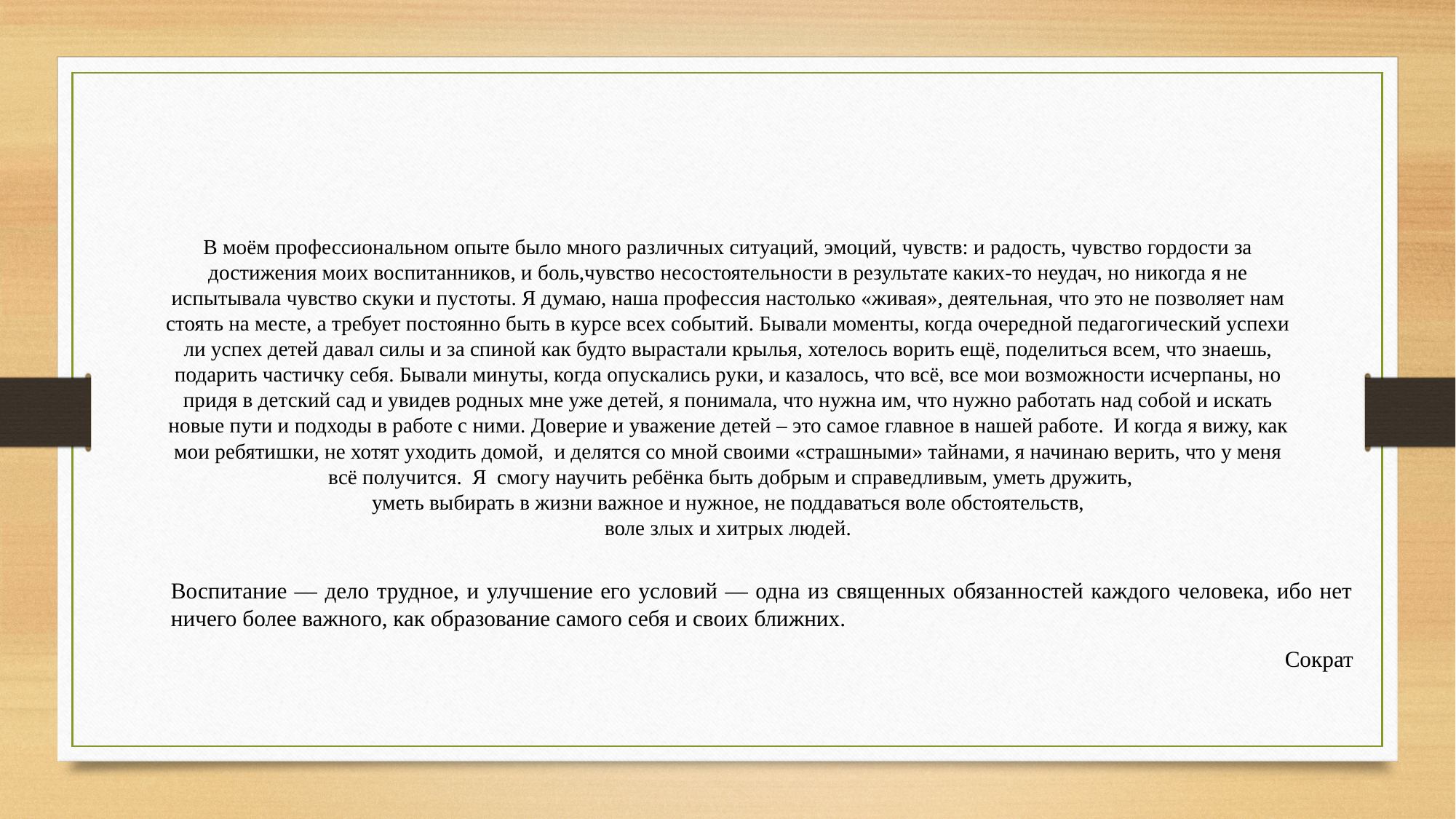

# В моём профессиональном опыте было много различных ситуаций, эмоций, чувств: и радость, чувство гордости за достижения моих воспитанников, и боль,чувство несостоятельности в результате каких-то неудач, но никогда я не испытывала чувство скуки и пустоты. Я думаю, наша профессия настолько «живая», деятельная, что это не позволяет нам стоять на месте, а требует постоянно быть в курсе всех событий. Бывали моменты, когда очередной педагогический успехи ли успех детей давал силы и за спиной как будто вырастали крылья, хотелось ворить ещё, поделиться всем, что знаешь, подарить частичку себя. Бывали минуты, когда опускались руки, и казалось, что всё, все мои возможности исчерпаны, но придя в детский сад и увидев родных мне уже детей, я понимала, что нужна им, что нужно работать над собой и искать новые пути и подходы в работе с ними. Доверие и уважение детей – это самое главное в нашей работе.  И когда я вижу, как мои ребятишки, не хотят уходить домой,  и делятся со мной своими «страшными» тайнами, я начинаю верить, что у меня  всё получится.  Я  смогу научить ребёнка быть добрым и справедливым, уметь дружить, уметь выбирать в жизни важное и нужное, не поддаваться воле обстоятельств, воле злых и хитрых людей.
Воспитание — дело трудное, и улучшение его условий — одна из священных обязанностей каждого человека, ибо нет ничего более важного, как образование самого себя и своих ближних.
Сократ